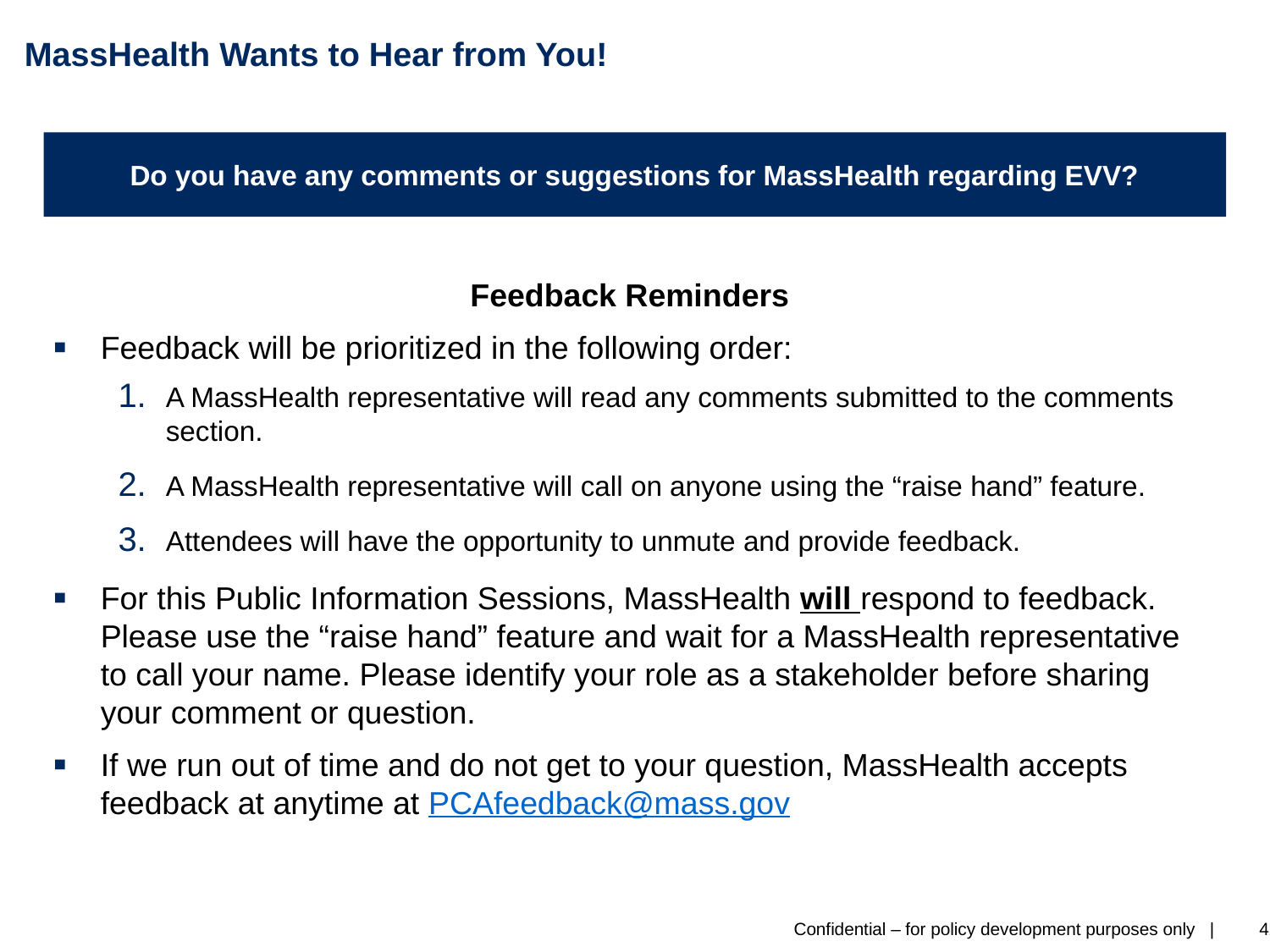

# MassHealth Wants to Hear from You!
Do you have any comments or suggestions for MassHealth regarding EVV?
Feedback Reminders
Feedback will be prioritized in the following order:
A MassHealth representative will read any comments submitted to the comments section.
A MassHealth representative will call on anyone using the “raise hand” feature.
Attendees will have the opportunity to unmute and provide feedback.
For this Public Information Sessions, MassHealth will respond to feedback. Please use the “raise hand” feature and wait for a MassHealth representative to call your name. Please identify your role as a stakeholder before sharing your comment or question.
If we run out of time and do not get to your question, MassHealth accepts feedback at anytime at PCAfeedback@mass.gov